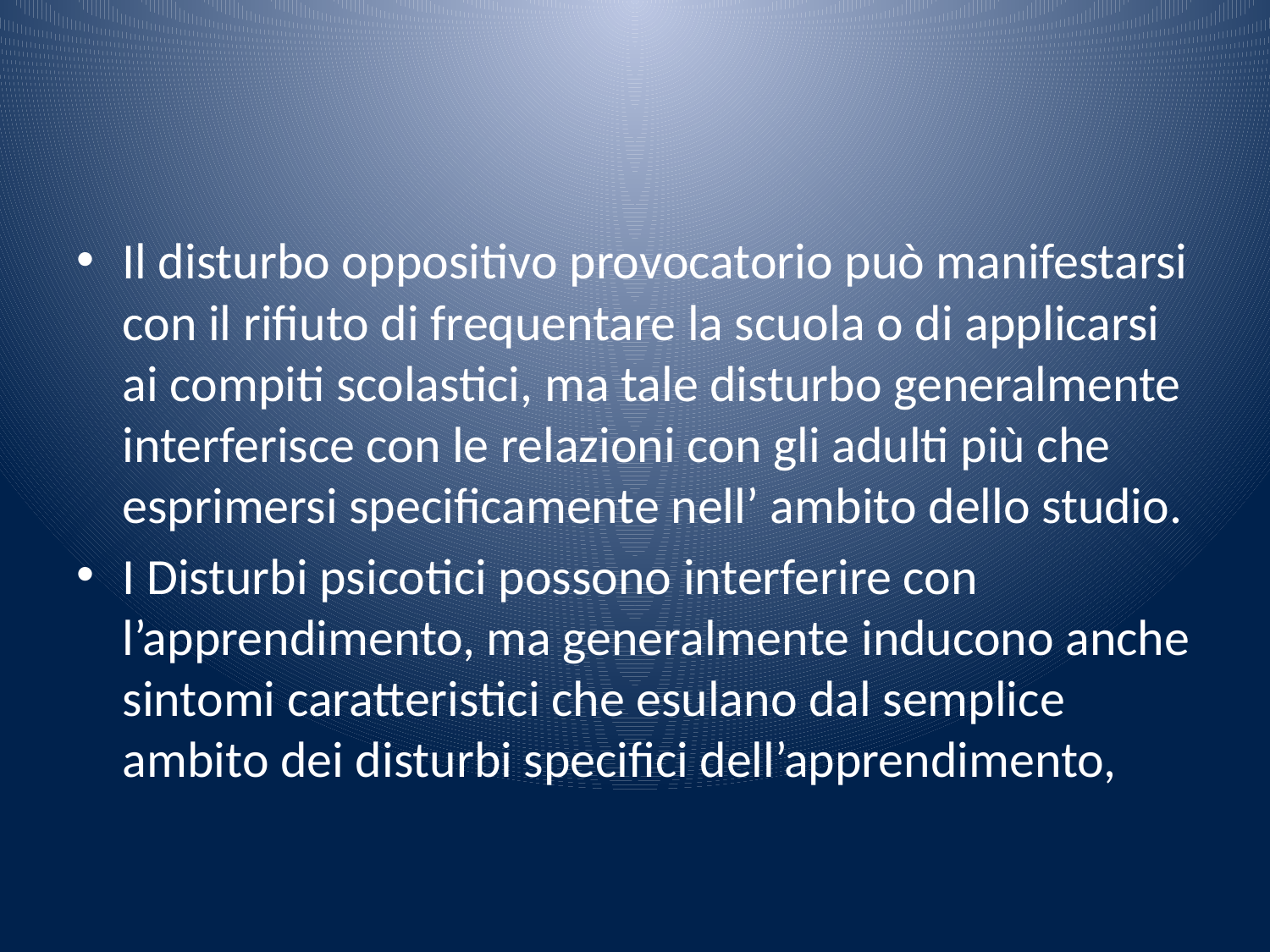

#
Il disturbo oppositivo provocatorio può manifestarsi con il rifiuto di frequentare la scuola o di applicarsi ai compiti scolastici, ma tale disturbo generalmente interferisce con le relazioni con gli adulti più che esprimersi specificamente nell’ ambito dello studio.
I Disturbi psicotici possono interferire con l’apprendimento, ma generalmente inducono anche sintomi caratteristici che esulano dal semplice ambito dei disturbi specifici dell’apprendimento,